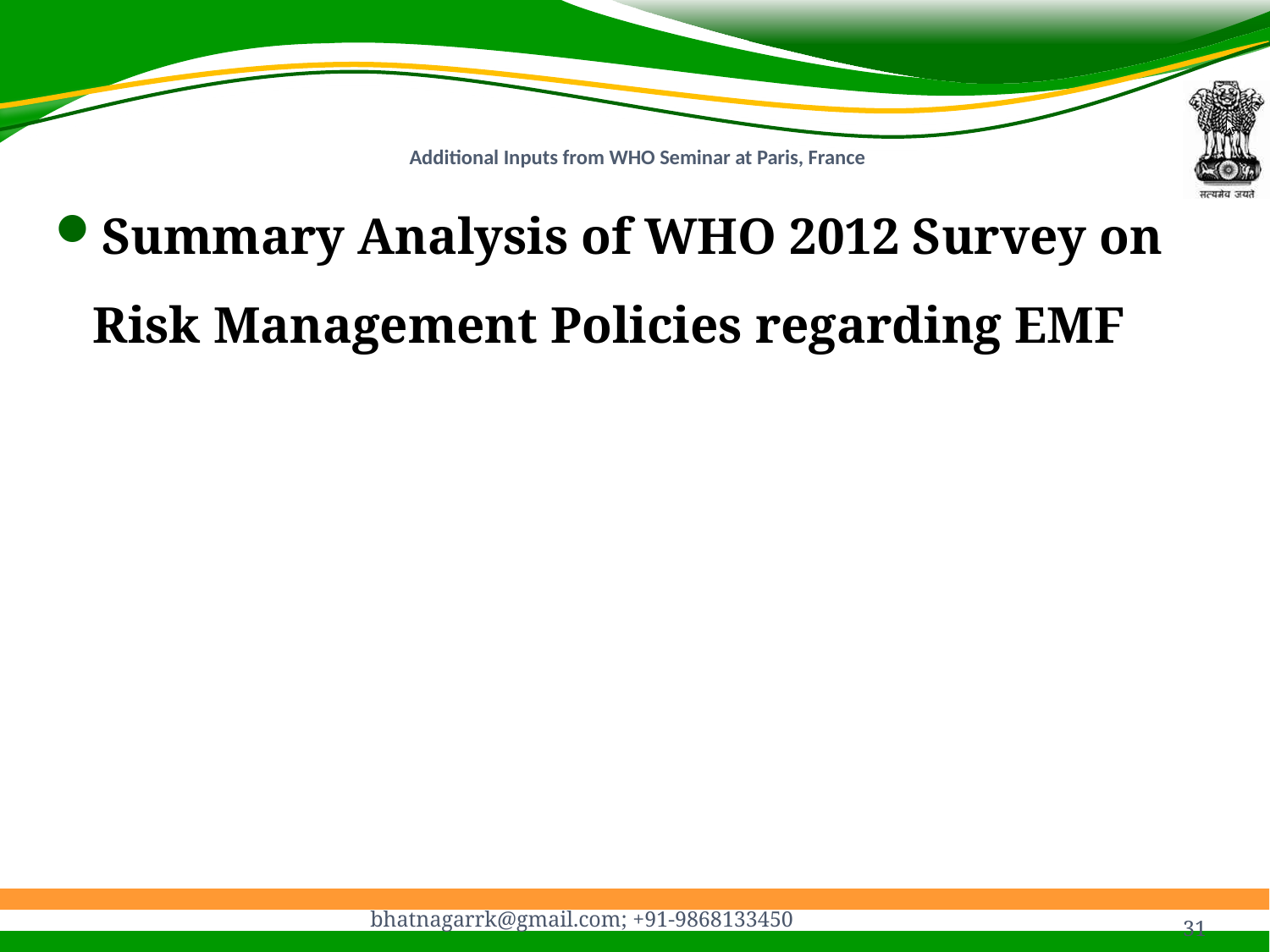

# Additional Inputs from WHO Seminar at Paris, France
Summary Analysis of WHO 2012 Survey on Risk Management Policies regarding EMF

31
bhatnagarrk@gmail.com; +91-9868133450